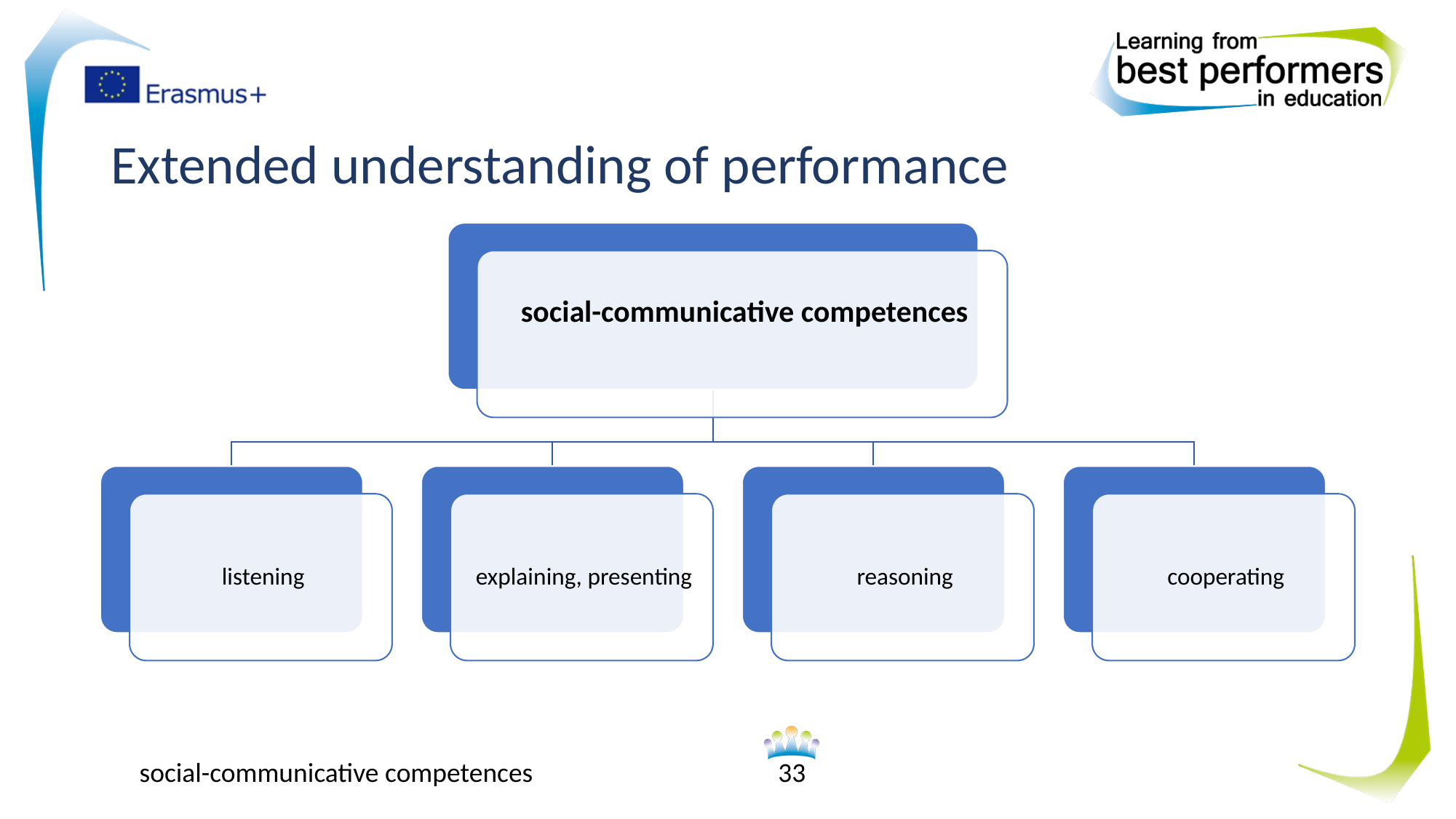

# Extended understanding of performance
social-communicative competences

listening
explaining, presenting
reasoning
cooperating
social-communicative competences
33